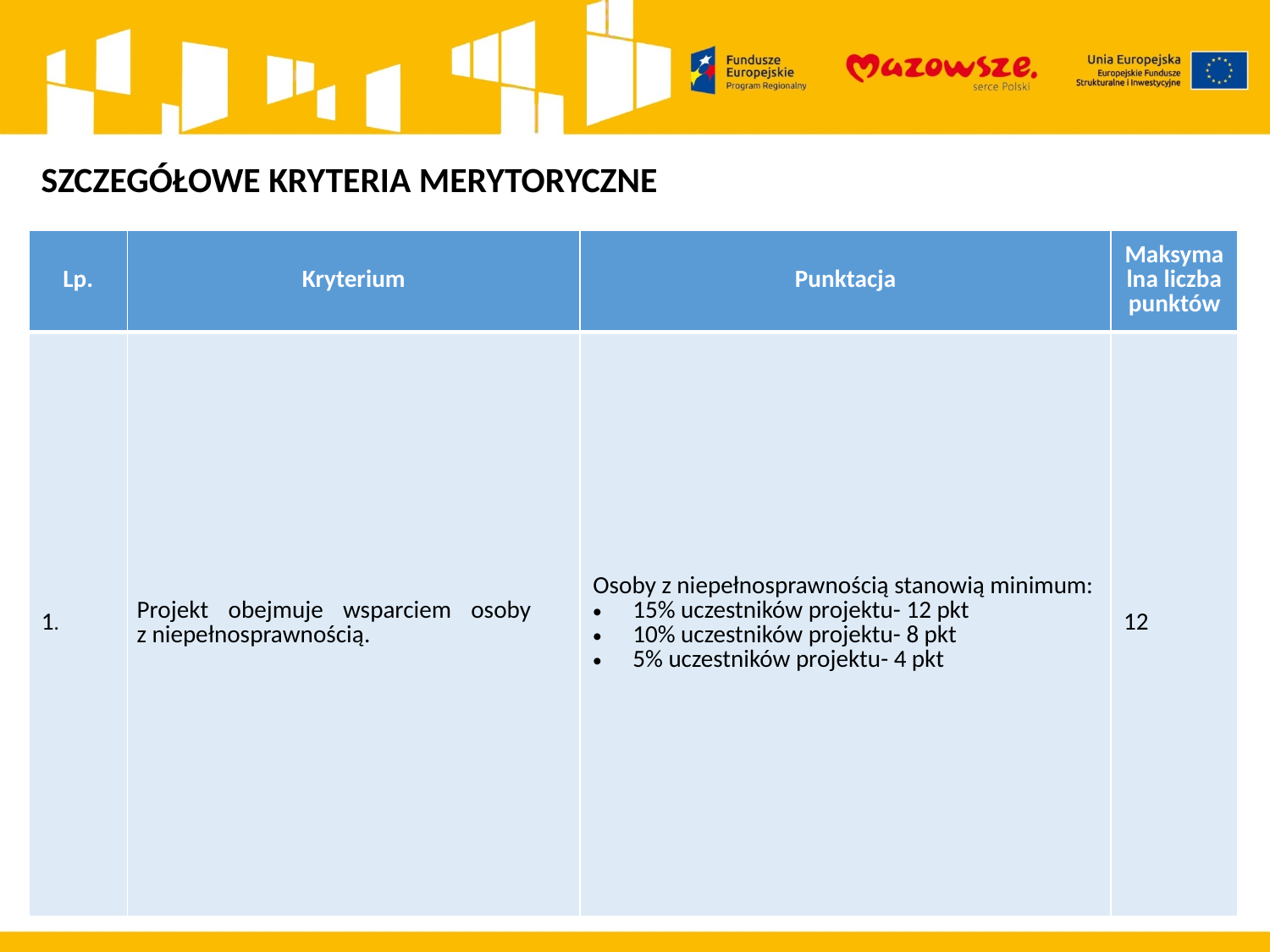

SZCZEGÓŁOWE KRYTERIA MERYTORYCZNE
| Lp. | Kryterium | Punktacja | Maksymalna liczba punktów |
| --- | --- | --- | --- |
| 1. | Projekt obejmuje wsparciem osoby z niepełnosprawnością. | Osoby z niepełnosprawnością stanowią minimum: 15% uczestników projektu- 12 pkt 10% uczestników projektu- 8 pkt 5% uczestników projektu- 4 pkt | 12 |